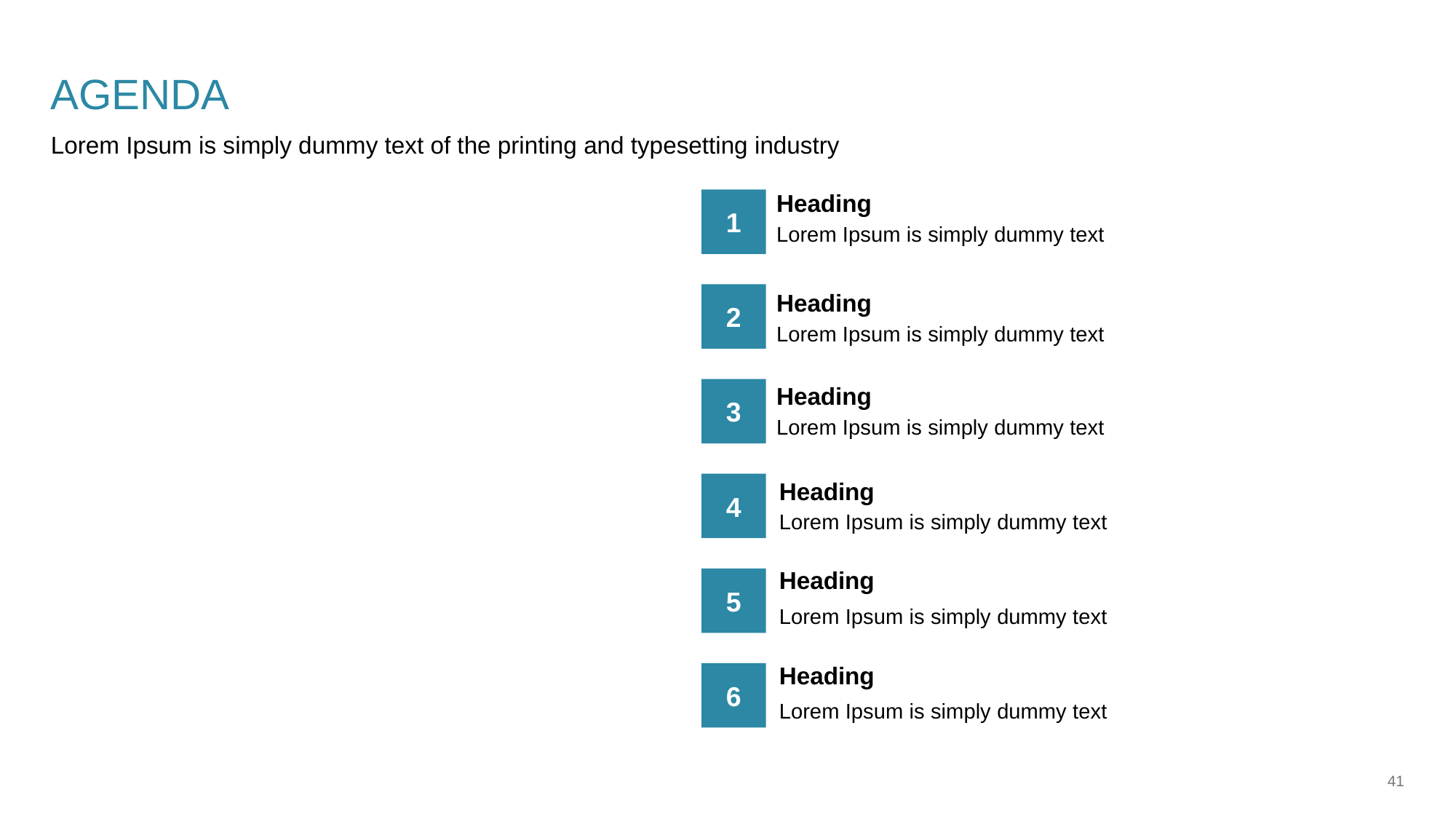

# AGENDA
Lorem Ipsum is simply dummy text of the printing and typesetting industry
Heading

1
Lorem Ipsum is simply dummy text
Heading
2
Lorem Ipsum is simply dummy text
Heading
3
Lorem Ipsum is simply dummy text
Heading
4
Lorem Ipsum is simply dummy text
Heading
5
Lorem Ipsum is simply dummy text
Heading
6
Lorem Ipsum is simply dummy text
41